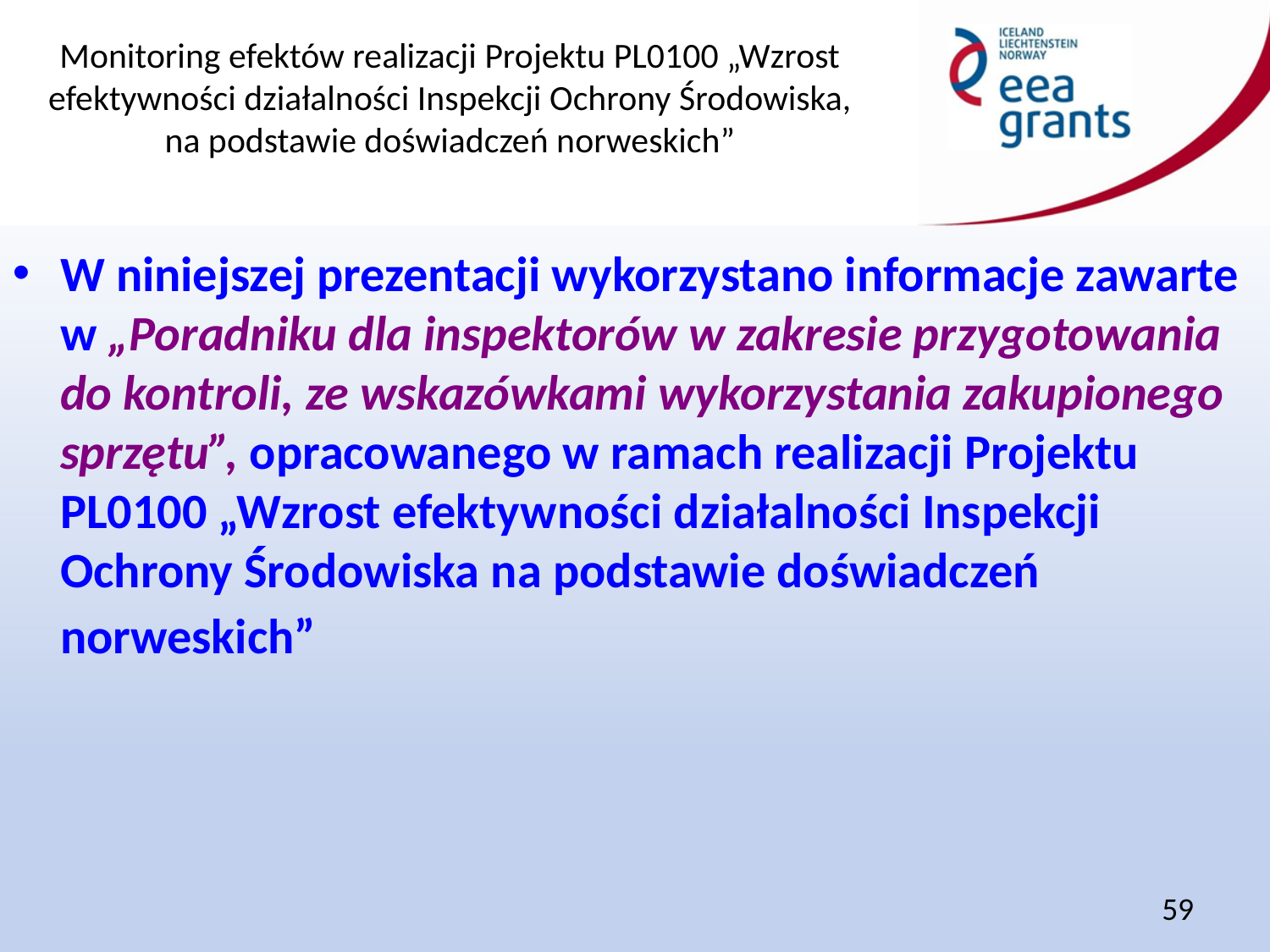

W niniejszej prezentacji wykorzystano informacje zawarte w „Poradniku dla inspektorów w zakresie przygotowania do kontroli, ze wskazówkami wykorzystania zakupionego sprzętu”, opracowanego w ramach realizacji Projektu PL0100 „Wzrost efektywności działalności Inspekcji Ochrony Środowiska na podstawie doświadczeń norweskich”
59